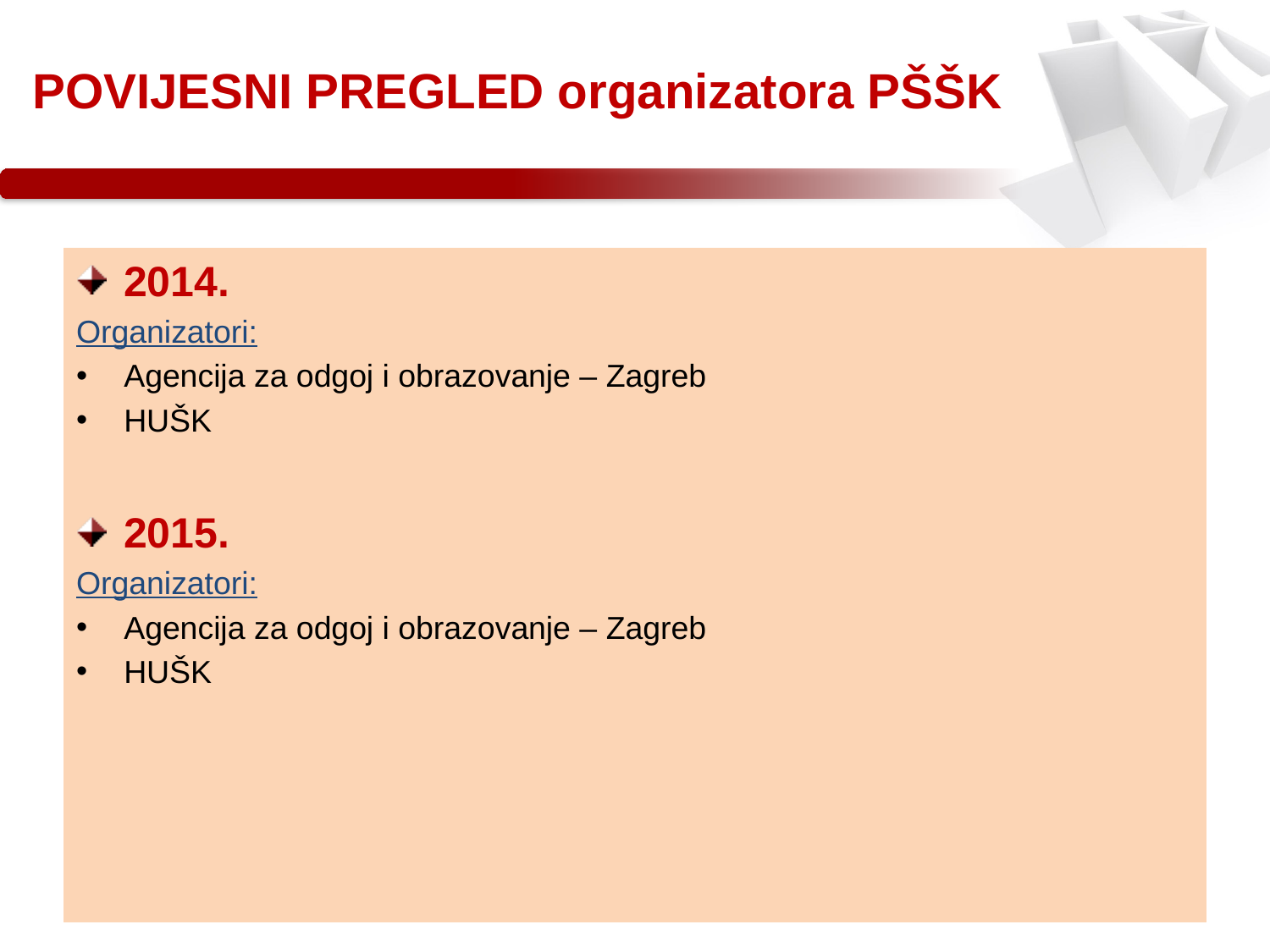

POVIJESNI PREGLED organizatora PŠŠK
2014.
Organizatori:
Agencija za odgoj i obrazovanje – Zagreb
HUŠK

2015.
Organizatori:
Agencija za odgoj i obrazovanje – Zagreb
HUŠK

13.2.2017
27